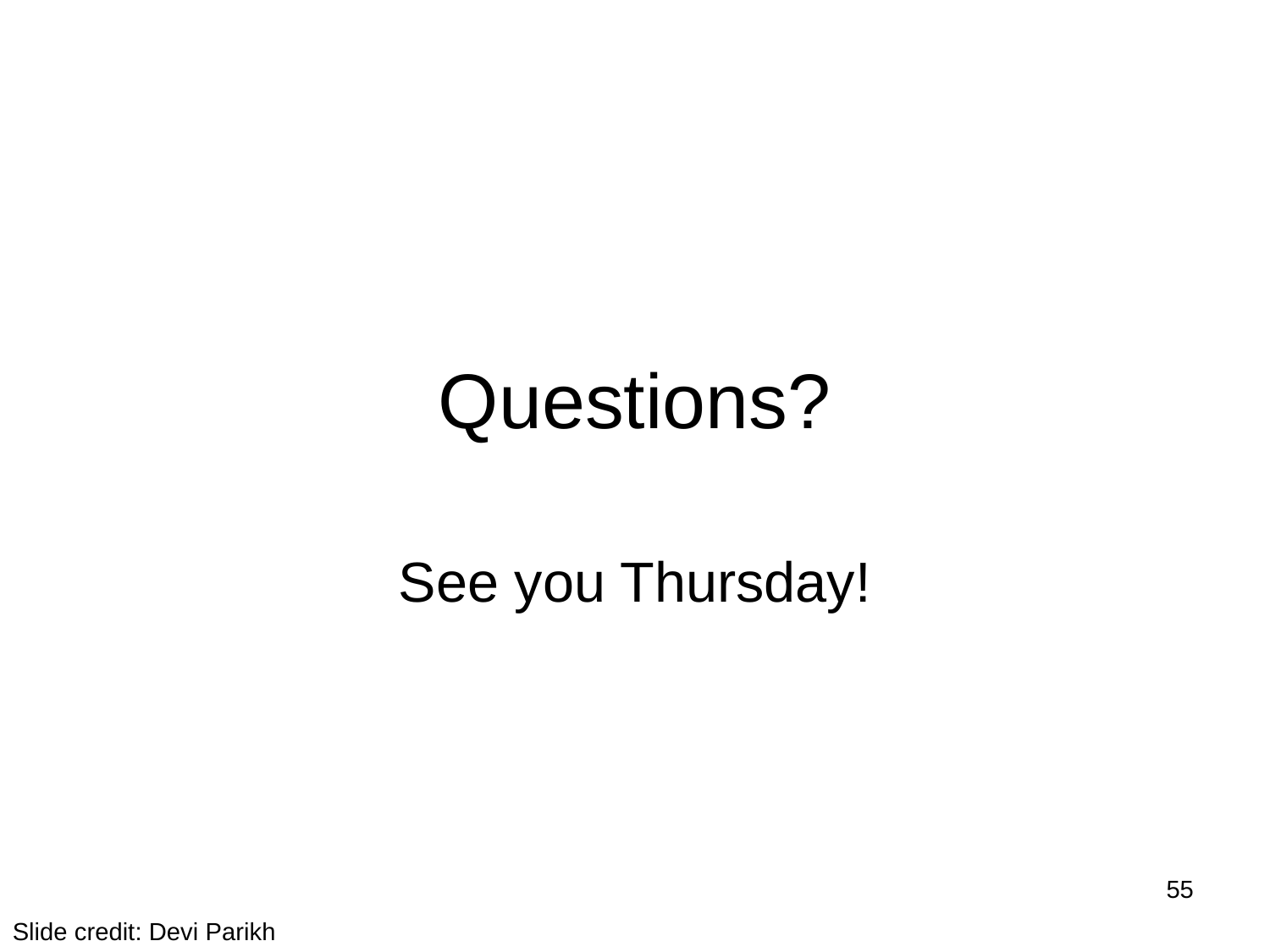

# Questions?
See you Thursday!
55
Slide credit: Devi Parikh